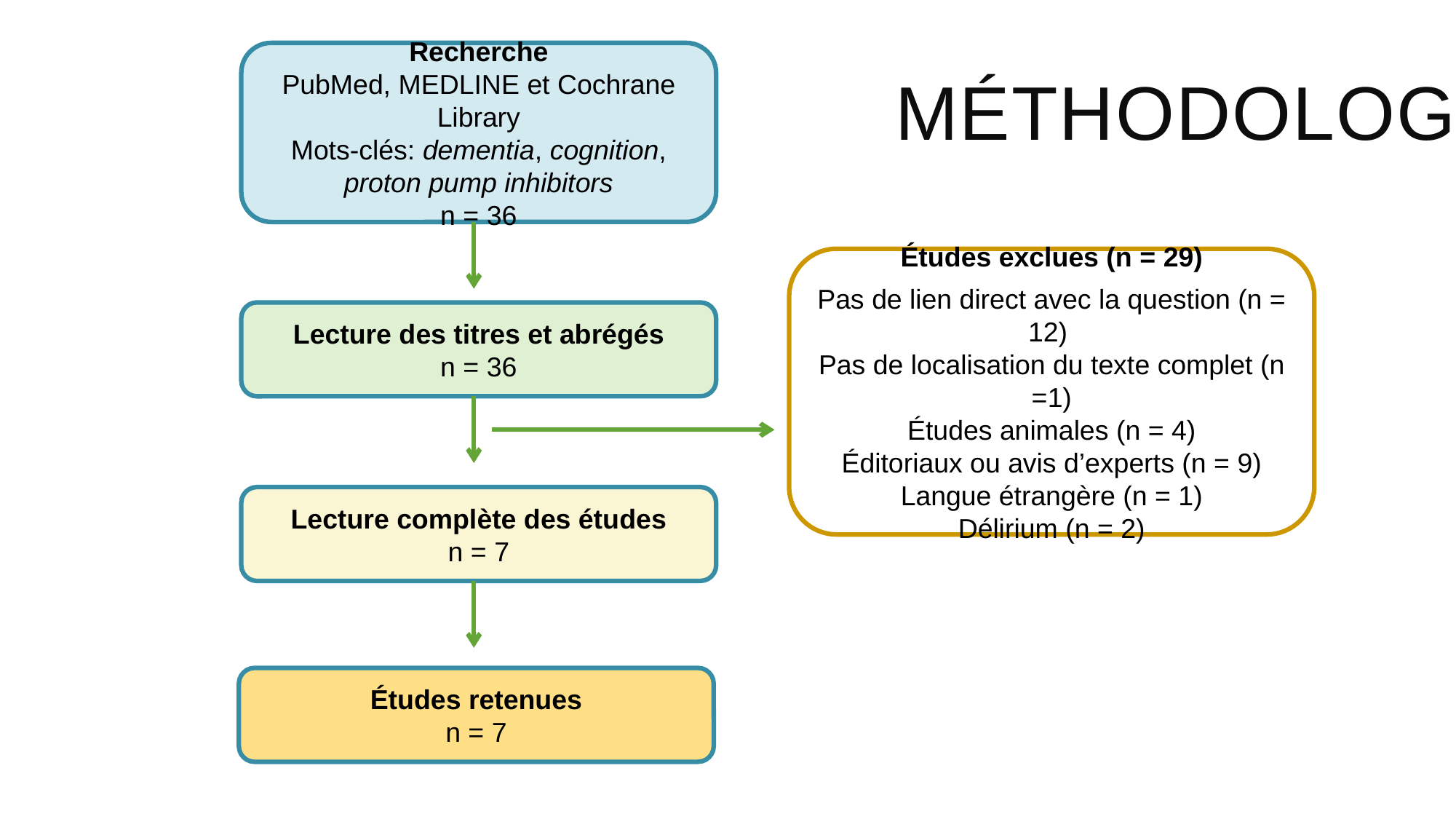

Recherche
PubMed, MEDLINE et Cochrane Library
Mots-clés: dementia, cognition, proton pump inhibitors
n = 36
Méthodologie
Études exclues (n = 29)
Pas de lien direct avec la question (n = 12)
Pas de localisation du texte complet (n =1)
Études animales (n = 4)
Éditoriaux ou avis d’experts (n = 9)
Langue étrangère (n = 1)
Délirium (n = 2)
Lecture des titres et abrégés
n = 36
Lecture complète des études
n = 7
Études retenues
n = 7